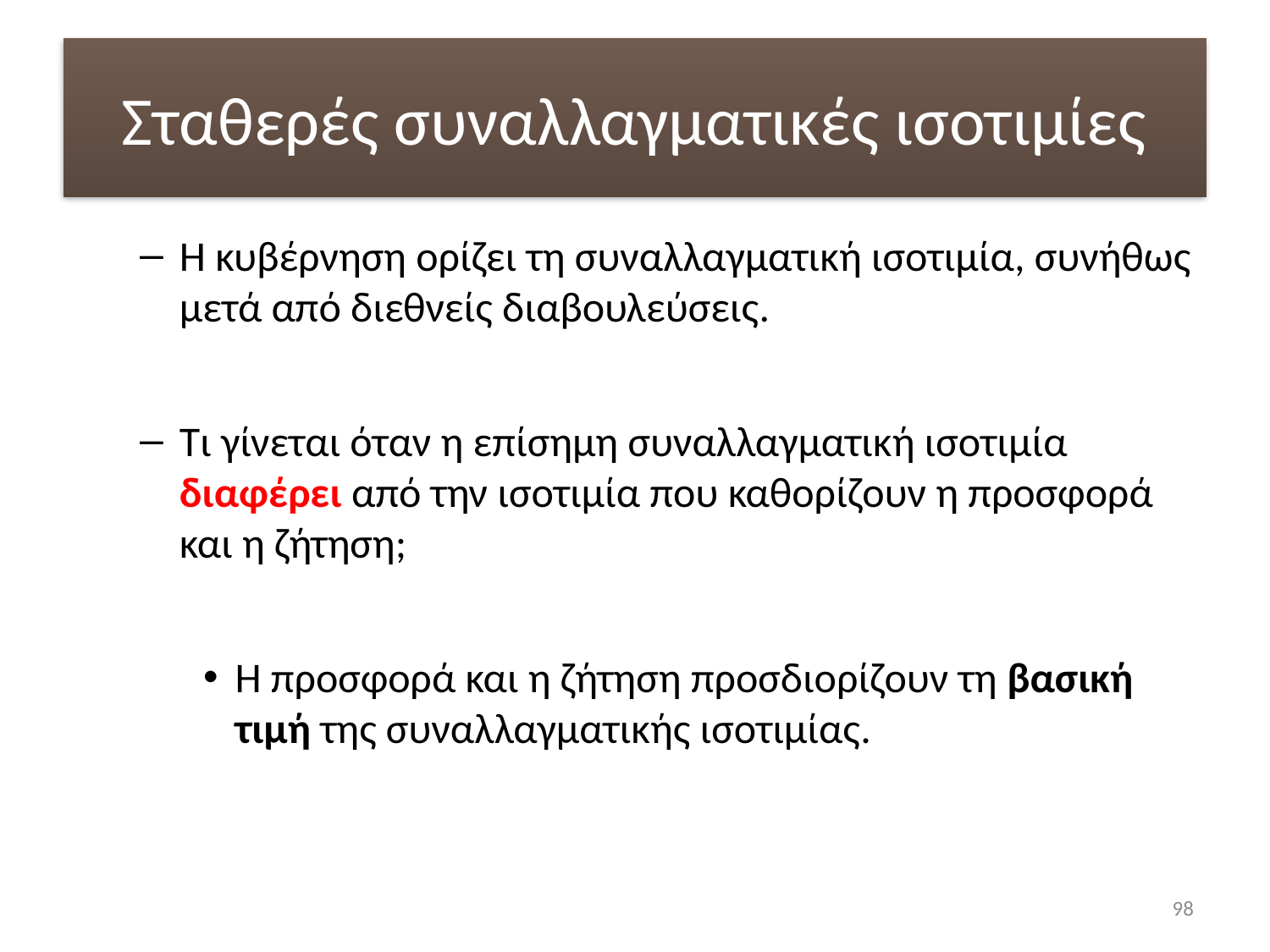

# Σταθερές συναλλαγματικές ισοτιμίες
Η κυβέρνηση ορίζει τη συναλλαγματική ισοτιμία, συνήθως μετά από διεθνείς διαβουλεύσεις.

Τι γίνεται όταν η επίσημη συναλλαγματική ισοτιμία διαφέρει από την ισοτιμία που καθορίζουν η προσφορά και η ζήτηση;

Η προσφορά και η ζήτηση προσδιορίζουν τη βασική τιμή της συναλλαγματικής ισοτιμίας.
98